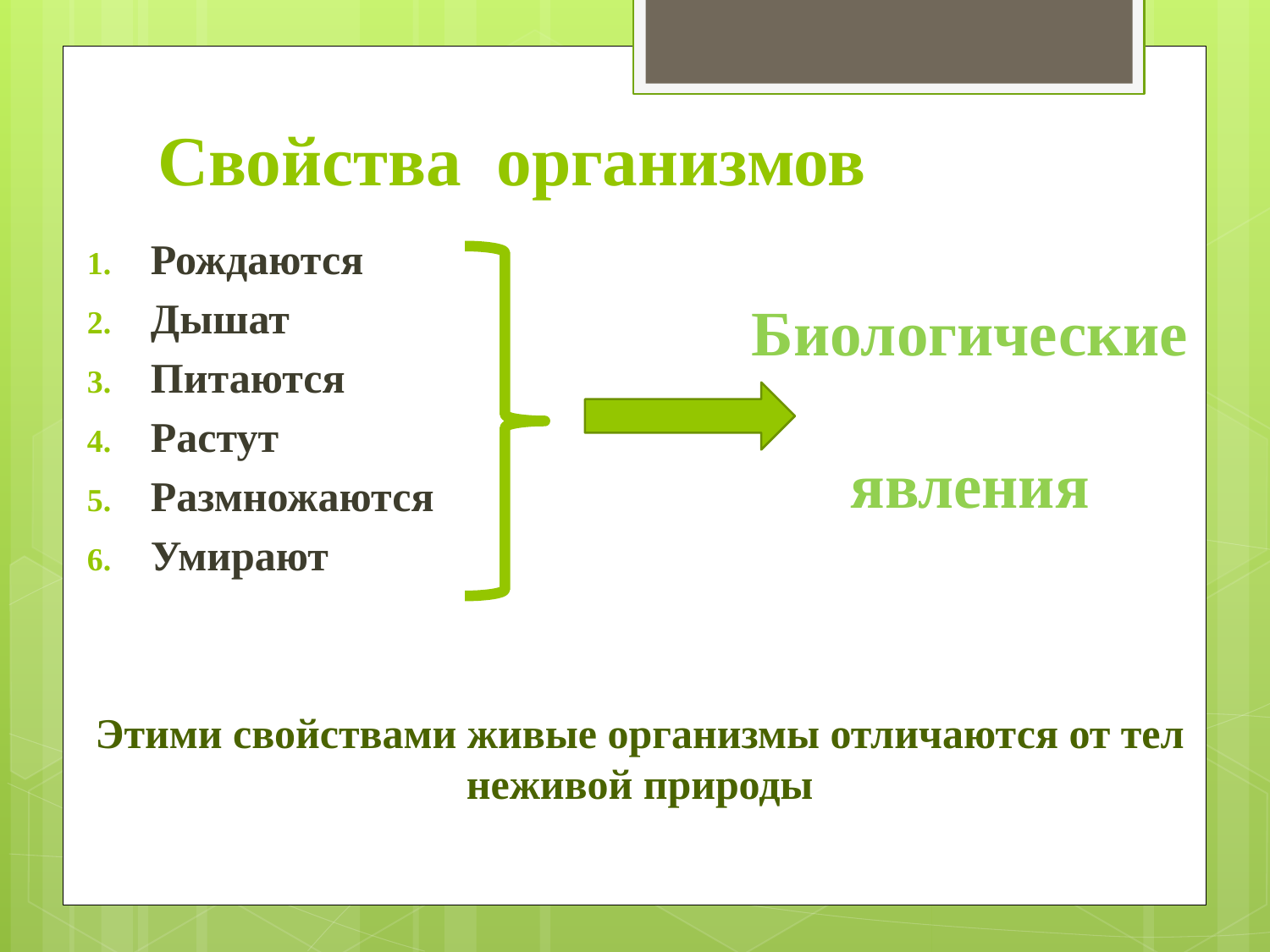

# Свойства  организмов
Рождаются
Дышат
Питаются
Растут
Размножаются
Умирают

Этими свойствами живые организмы отличаются от тел неживой природы

Биологические

явления